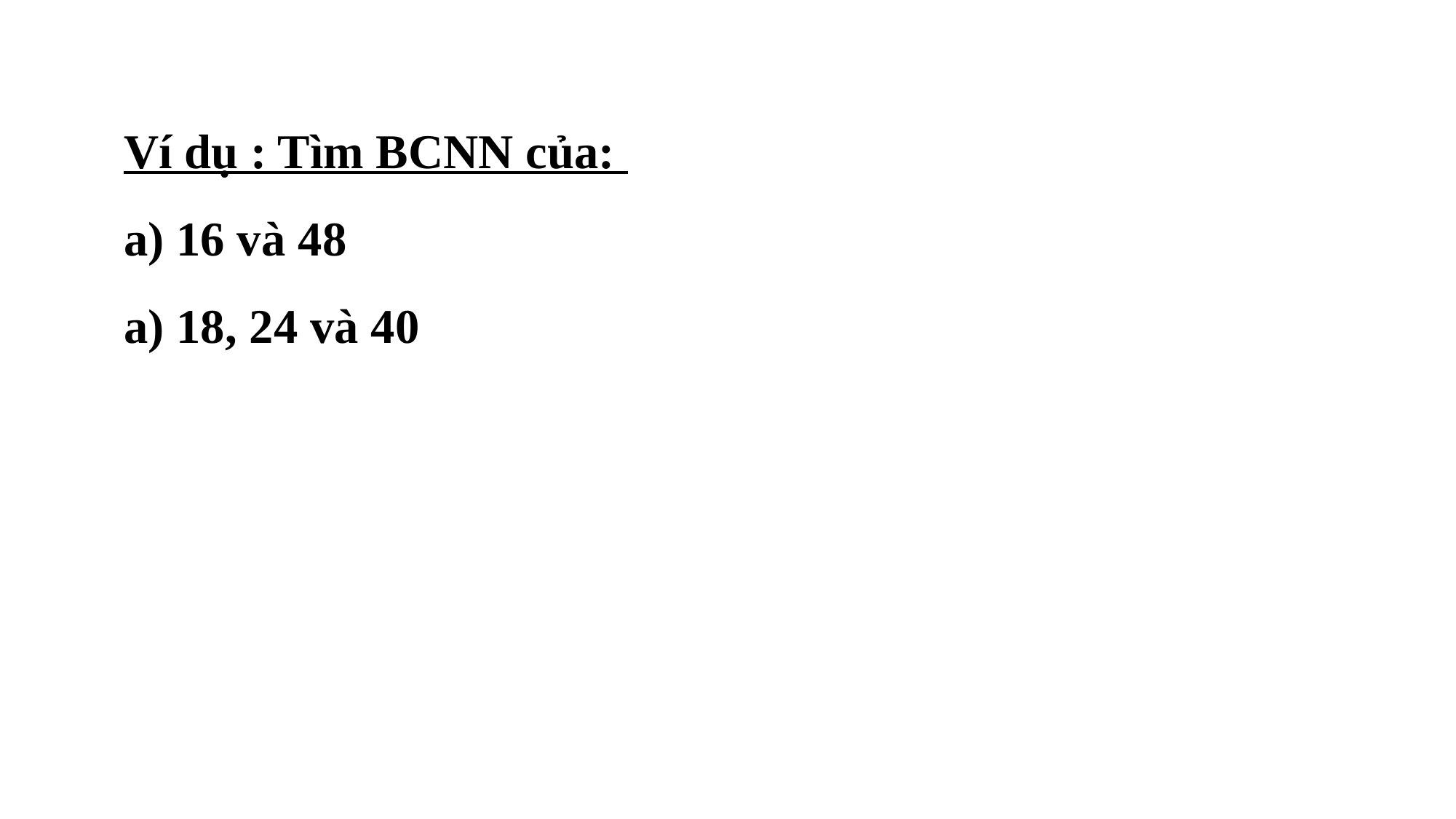

Ví dụ : Tìm BCNN của:
a) 16 và 48
a) 18, 24 và 40